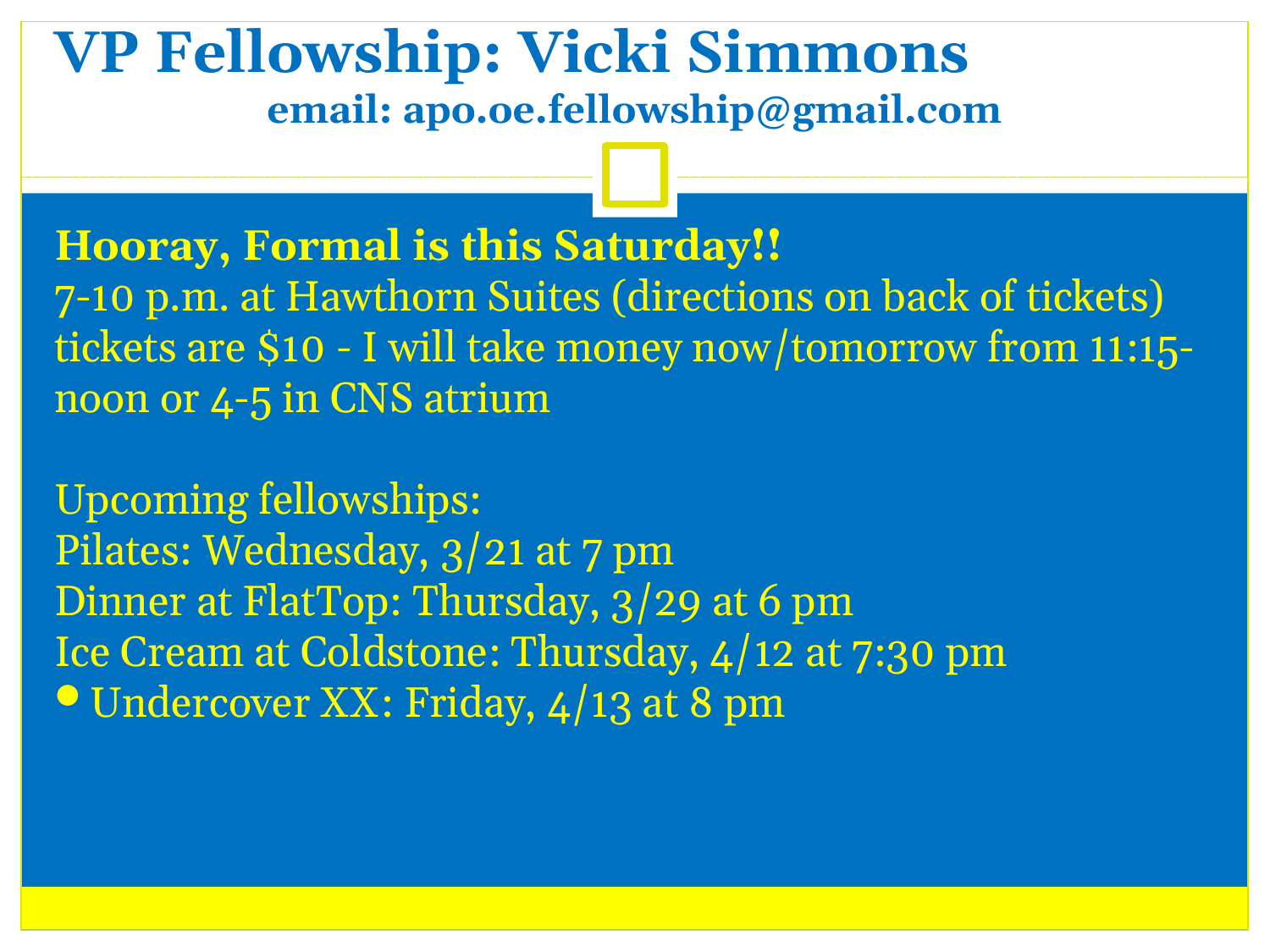

VP Fellowship: Vicki Simmons
email: apo.oe.fellowship@gmail.com
Hooray, Formal is this Saturday!!
7-10 p.m. at Hawthorn Suites (directions on back of tickets)
tickets are $10 - I will take money now/tomorrow from 11:15-noon or 4-5 in CNS atrium

Upcoming fellowships:
Pilates: Wednesday, 3/21 at 7 pm
Dinner at FlatTop: Thursday, 3/29 at 6 pm
Ice Cream at Coldstone: Thursday, 4/12 at 7:30 pm
Undercover XX: Friday, 4/13 at 8 pm